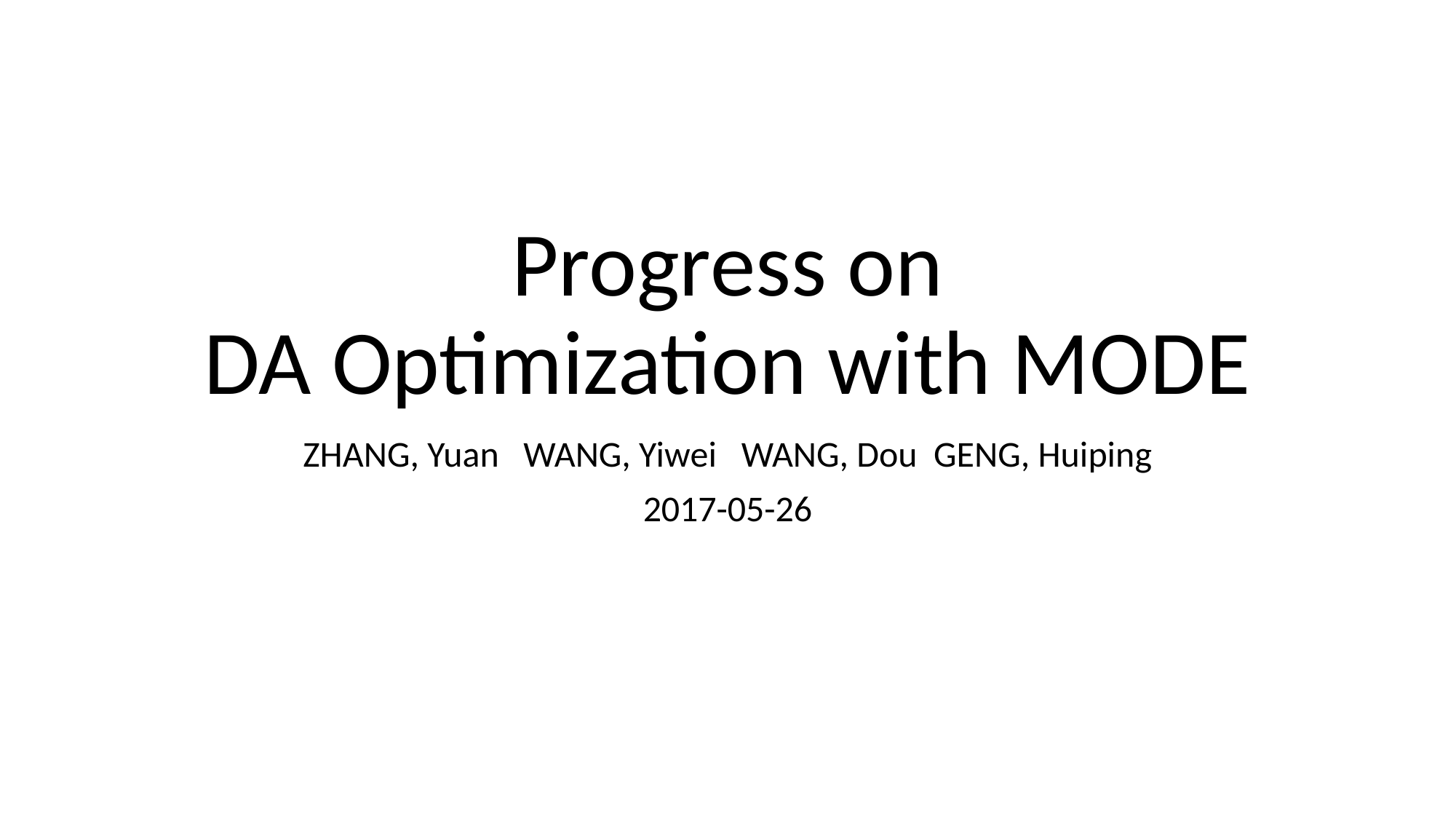

# Progress on DA Optimization with MODE
ZHANG, Yuan   WANG, Yiwei   WANG, Dou  GENG, Huiping
2017-05-26